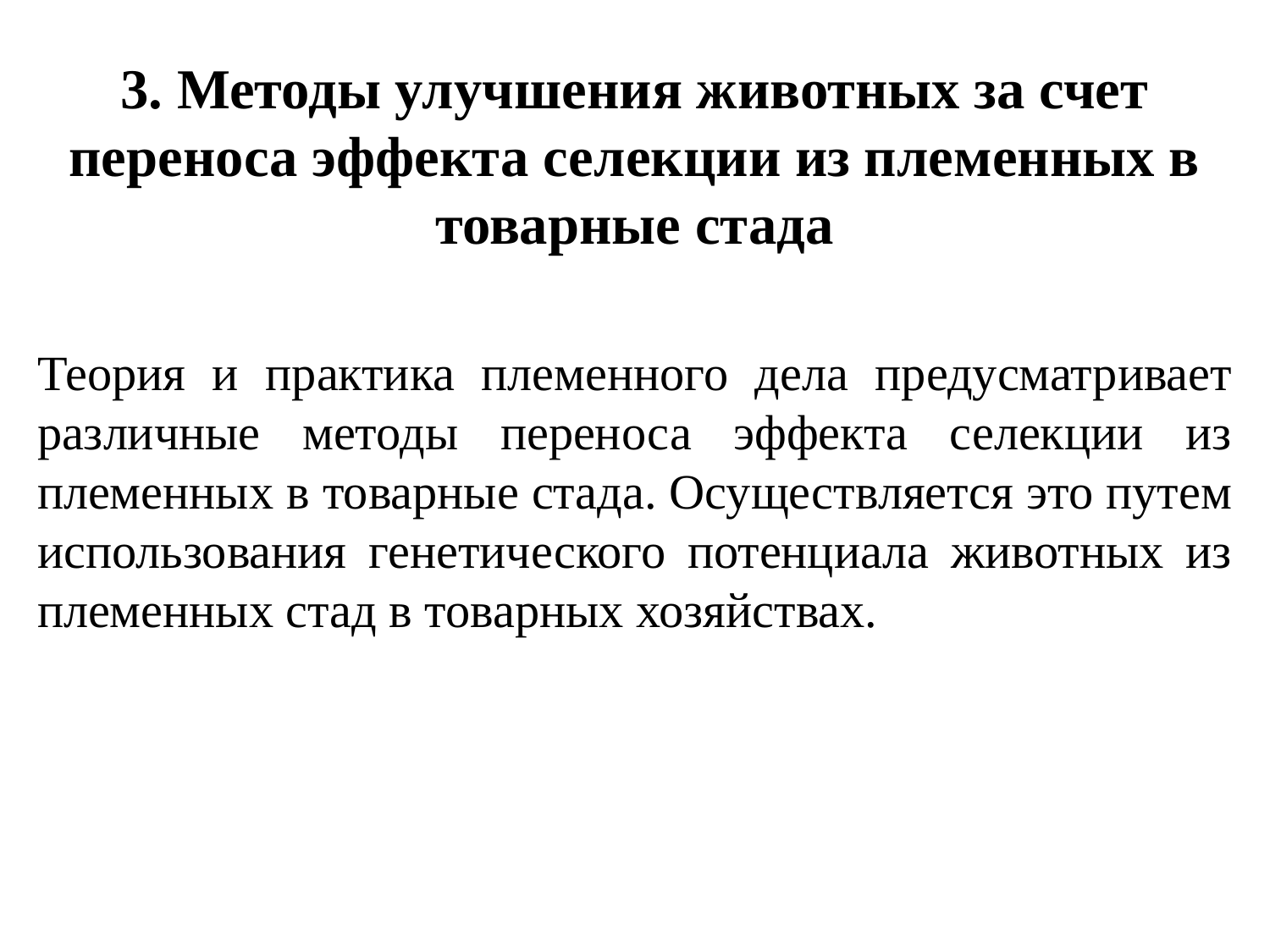

3. Методы улучшения животных за счет переноса эффекта селекции из племенных в товарные стада

Теория и практика племенного дела предусматривает различные методы переноса эффекта селекции из племенных в товарные стада. Осуществляется это путем использования генетического потенциала животных из племенных стад в товарных хозяйствах.